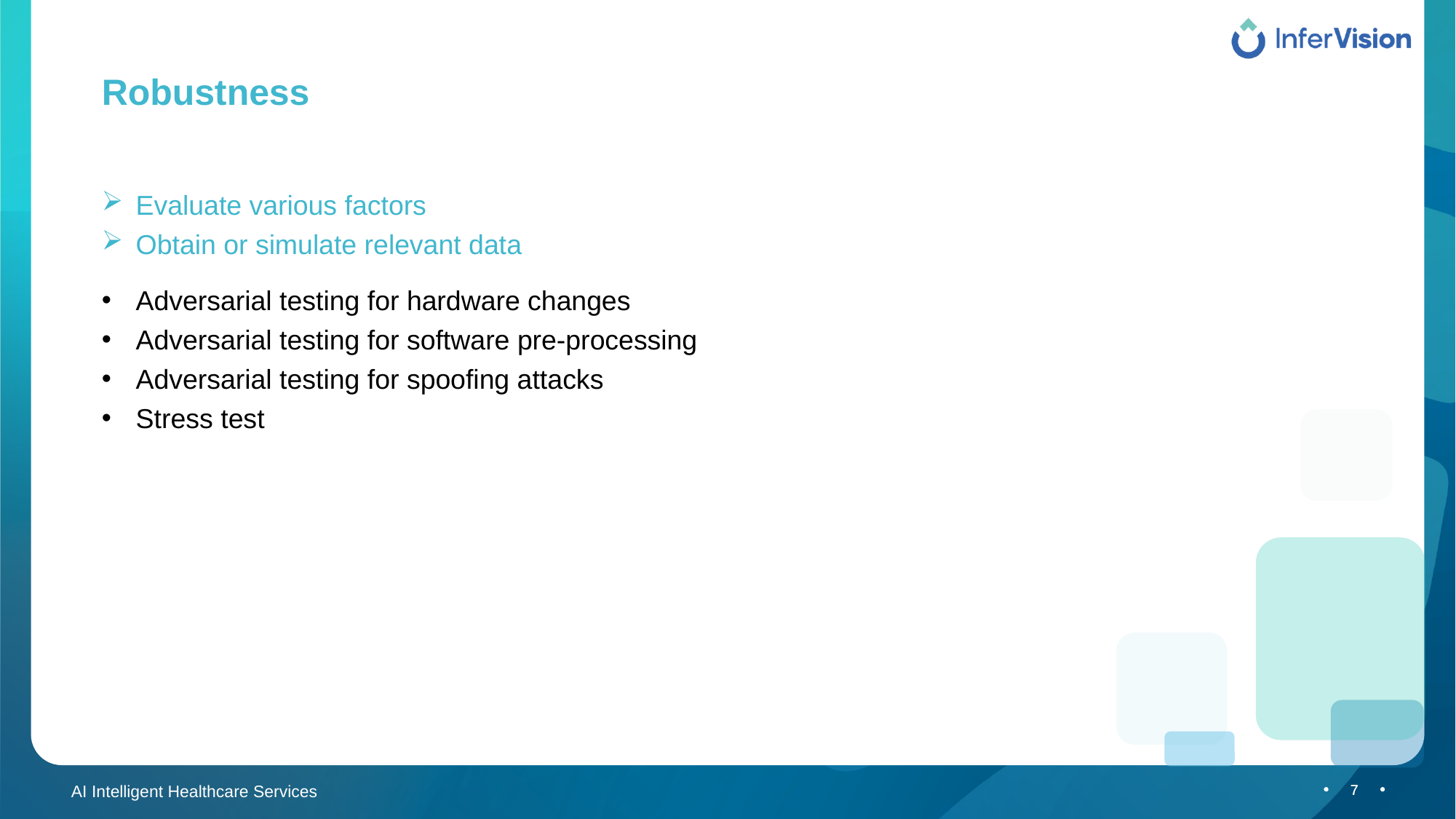

Robustness
Evaluate various factors
Obtain or simulate relevant data
Adversarial testing for hardware changes
Adversarial testing for software pre-processing
Adversarial testing for spoofing attacks
Stress test